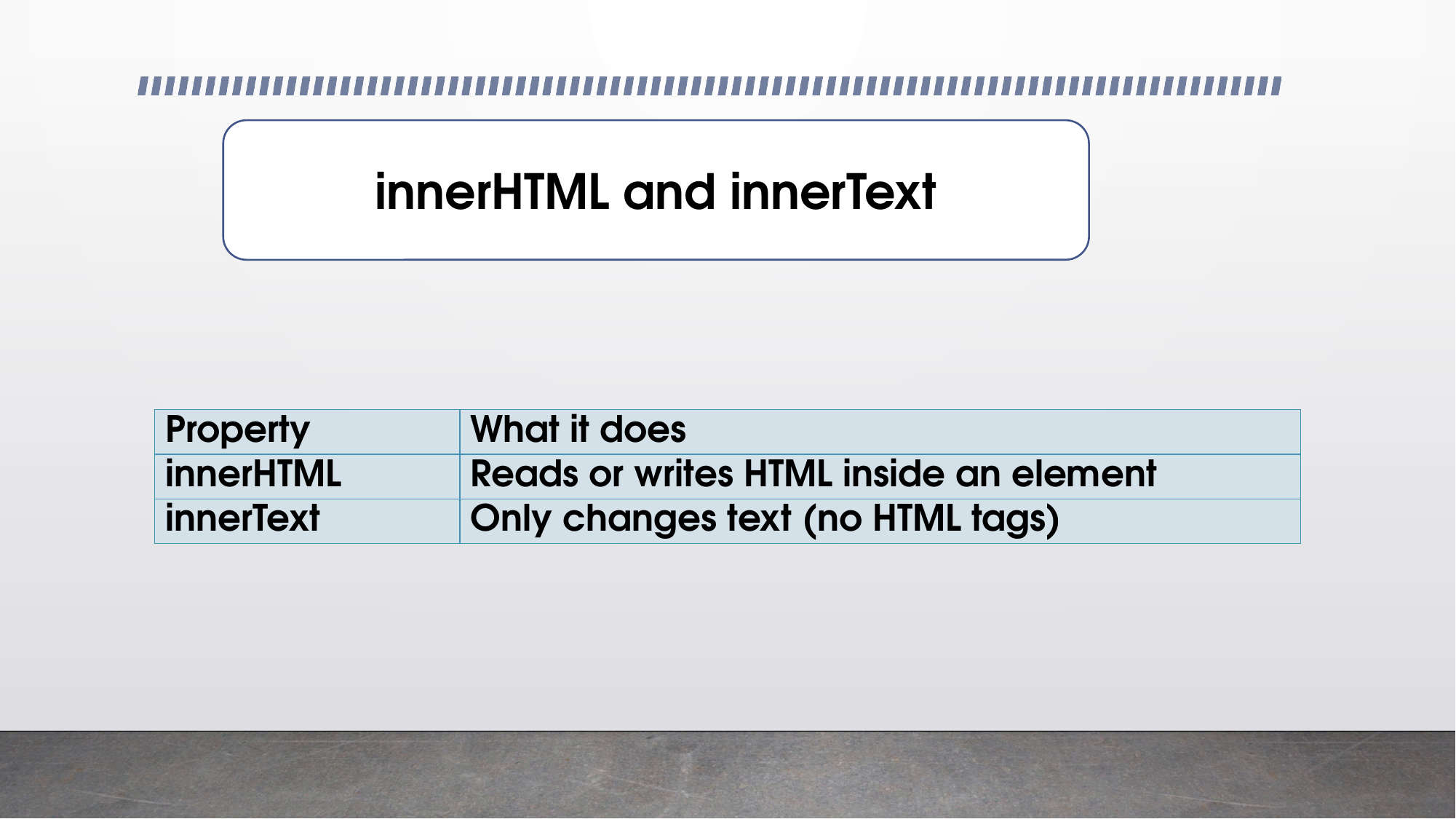

innerHTML and innerText
| Property | What it does |
| --- | --- |
| innerHTML | Reads or writes HTML inside an element |
| innerText | Only changes text (no HTML tags) |